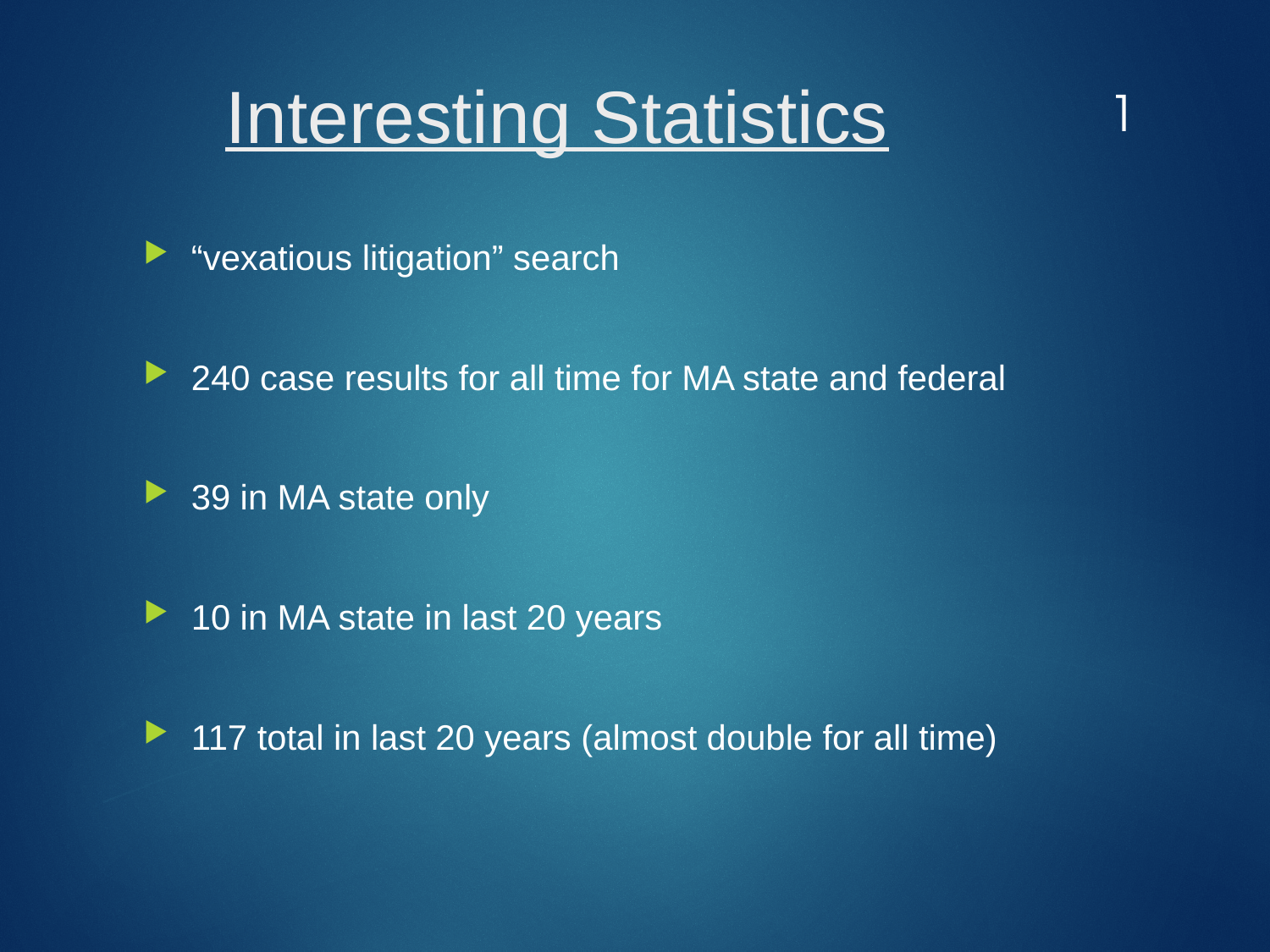

1
# Interesting Statistics
“vexatious litigation” search

240 case results for all time for MA state and federal

39 in MA state only

10 in MA state in last 20 years

117 total in last 20 years (almost double for all time)